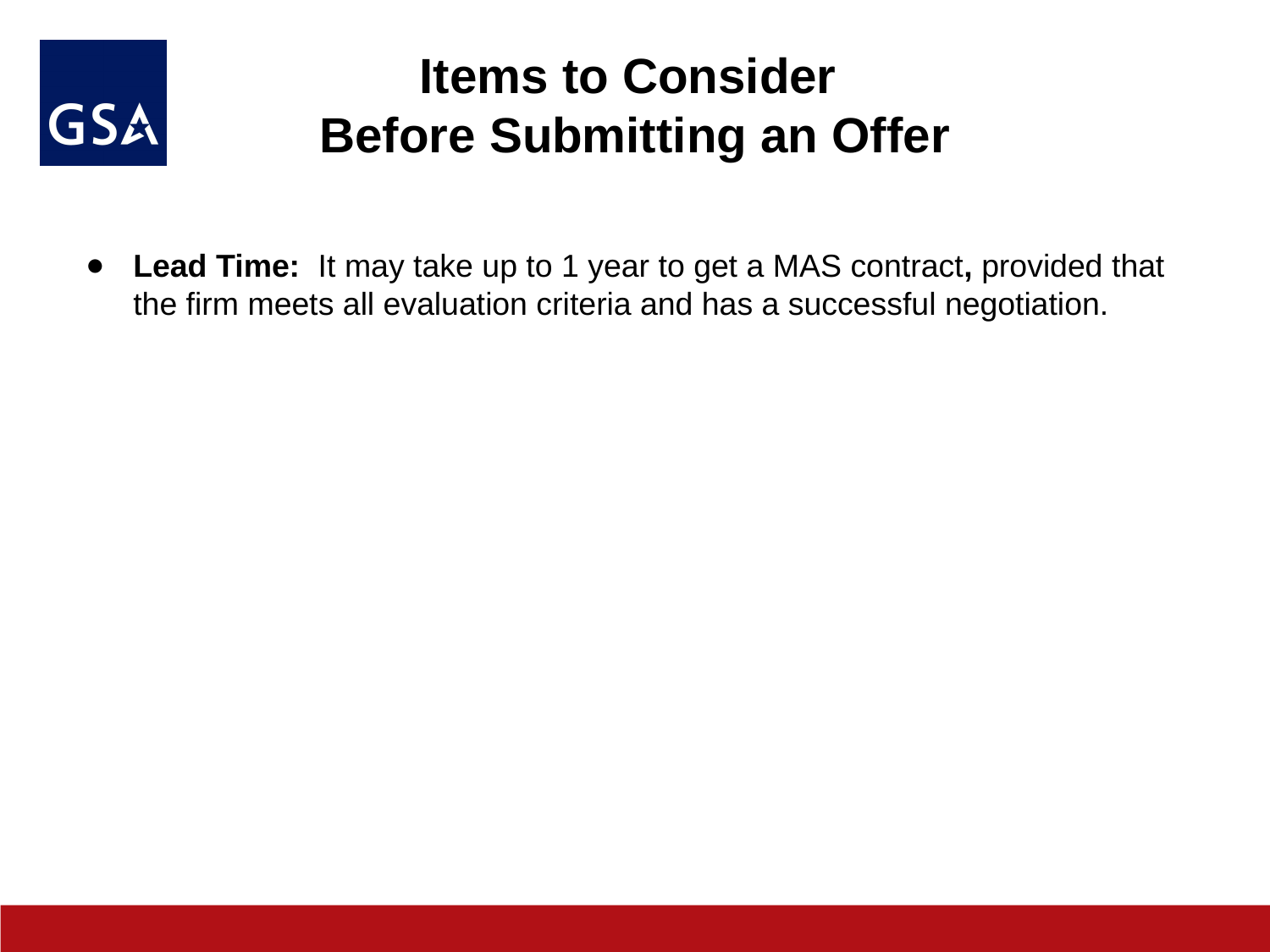

# Items to Consider
Before Submitting an Offer
Lead Time:  It may take up to 1 year to get a MAS contract, provided that the firm meets all evaluation criteria and has a successful negotiation.